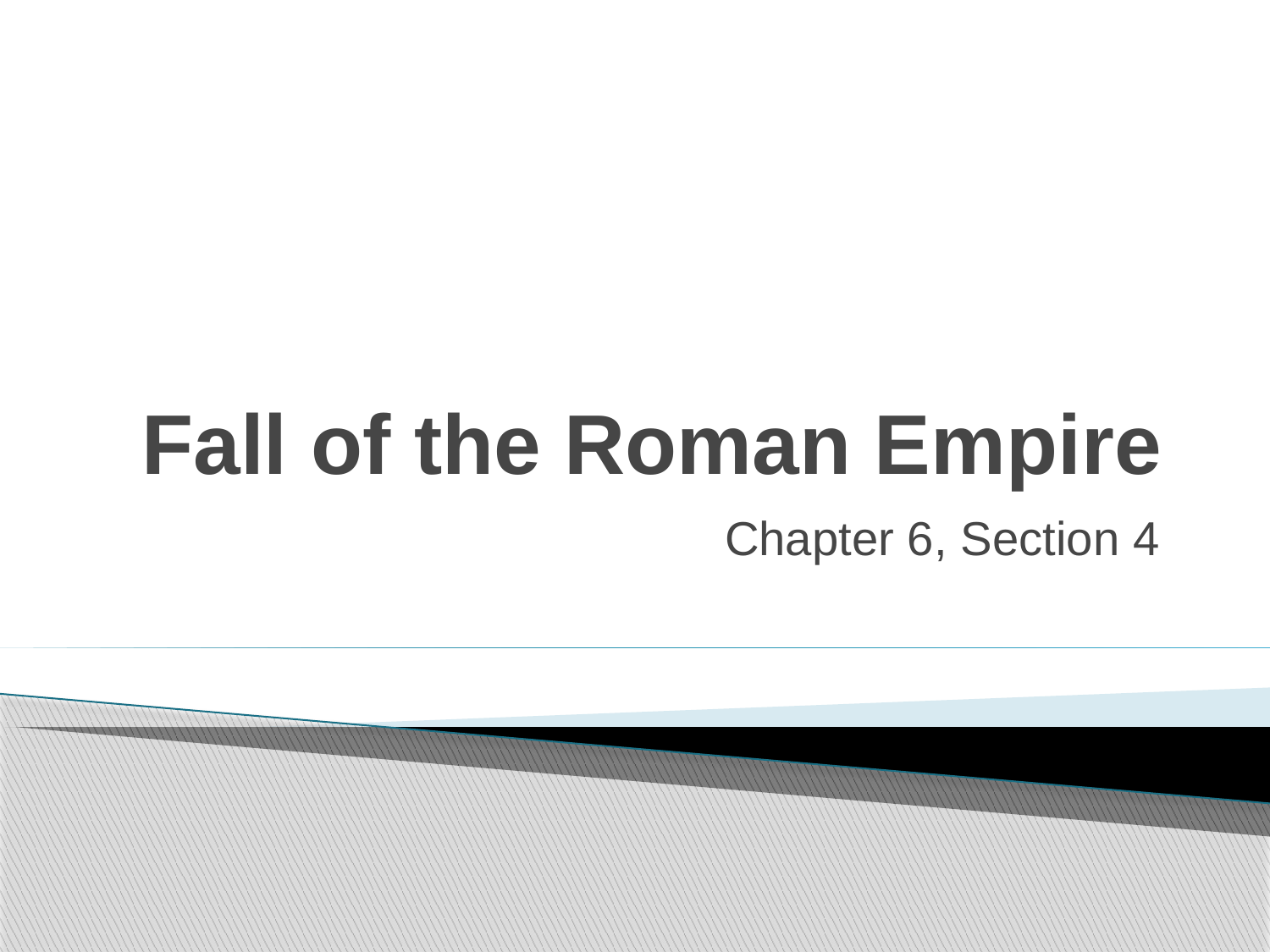

# Fall of the Roman Empire
Chapter 6, Section 4